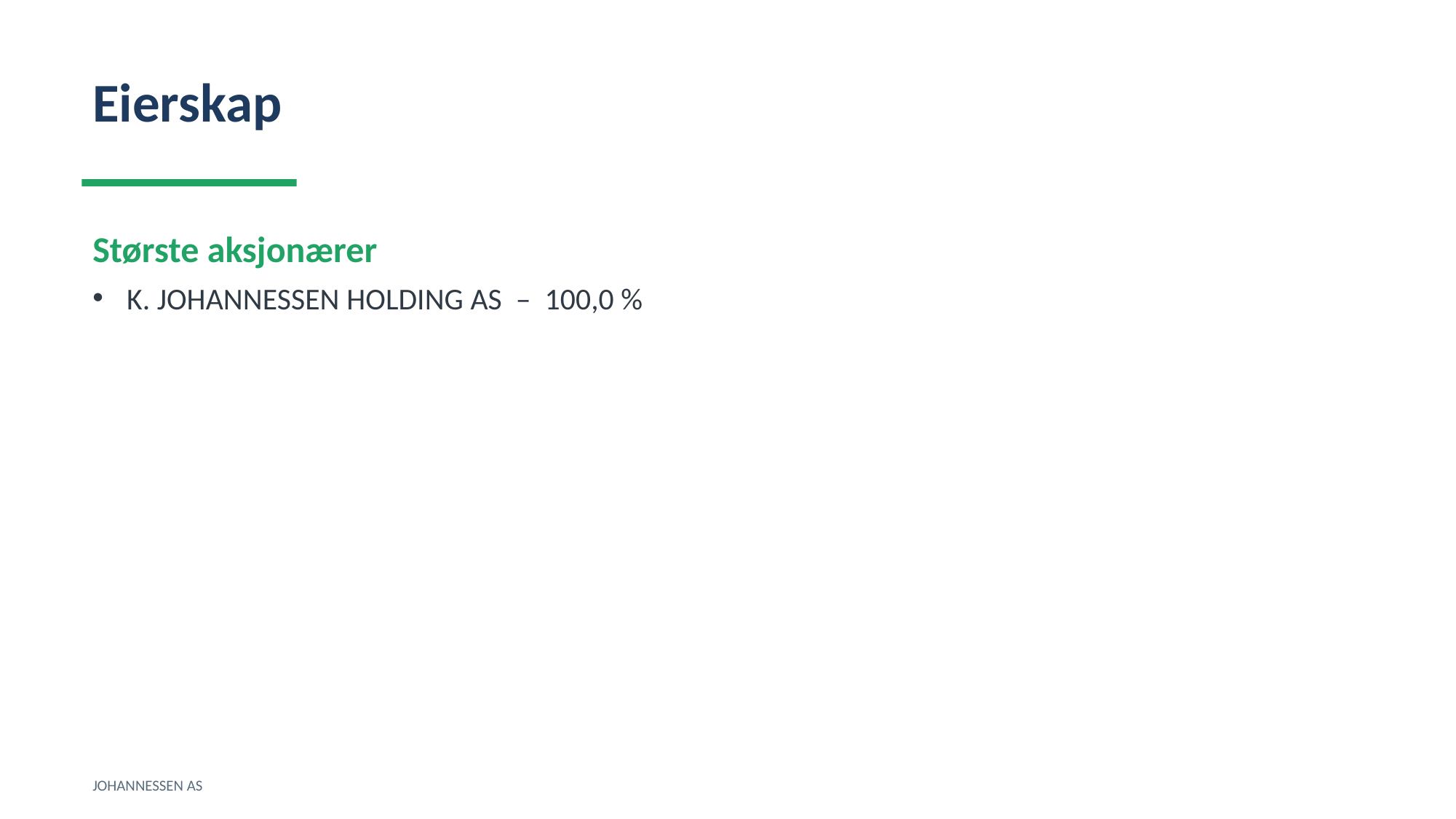

Eierskap

Største aksjonærer
K. JOHANNESSEN HOLDING AS  –  100,0 %
JOHANNESSEN AS